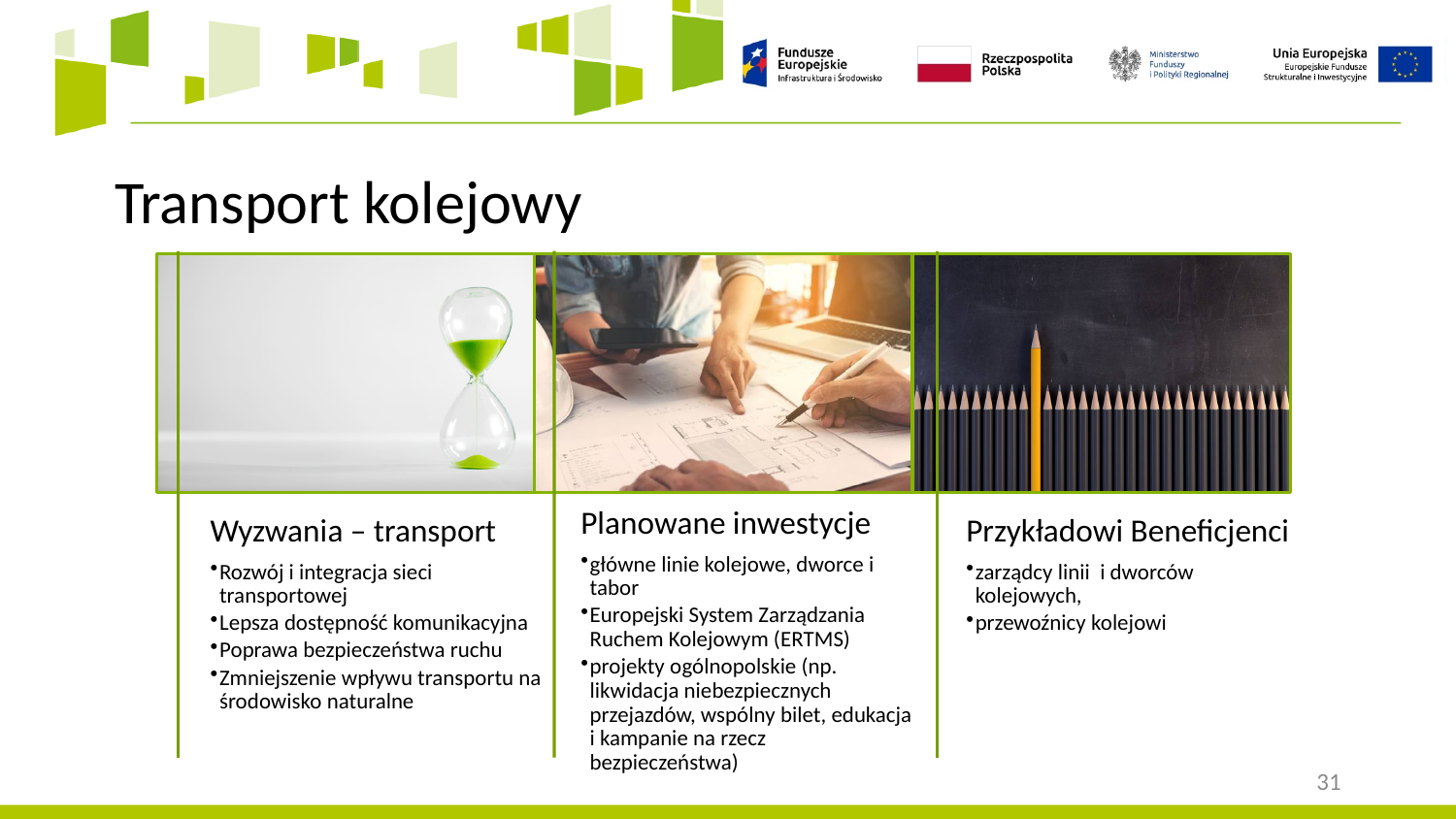

# Transport kolejowy
Wyzwania – transport
Rozwój i integracja sieci transportowej
Lepsza dostępność komunikacyjna
Poprawa bezpieczeństwa ruchu
Zmniejszenie wpływu transportu na środowisko naturalne
Planowane inwestycje
główne linie kolejowe, dworce i tabor
Europejski System Zarządzania Ruchem Kolejowym (ERTMS)
projekty ogólnopolskie (np. likwidacja niebezpiecznych przejazdów, wspólny bilet, edukacja i kampanie na rzecz bezpieczeństwa)
Przykładowi Beneficjenci
zarządcy linii  i dworców kolejowych,
przewoźnicy kolejowi
31